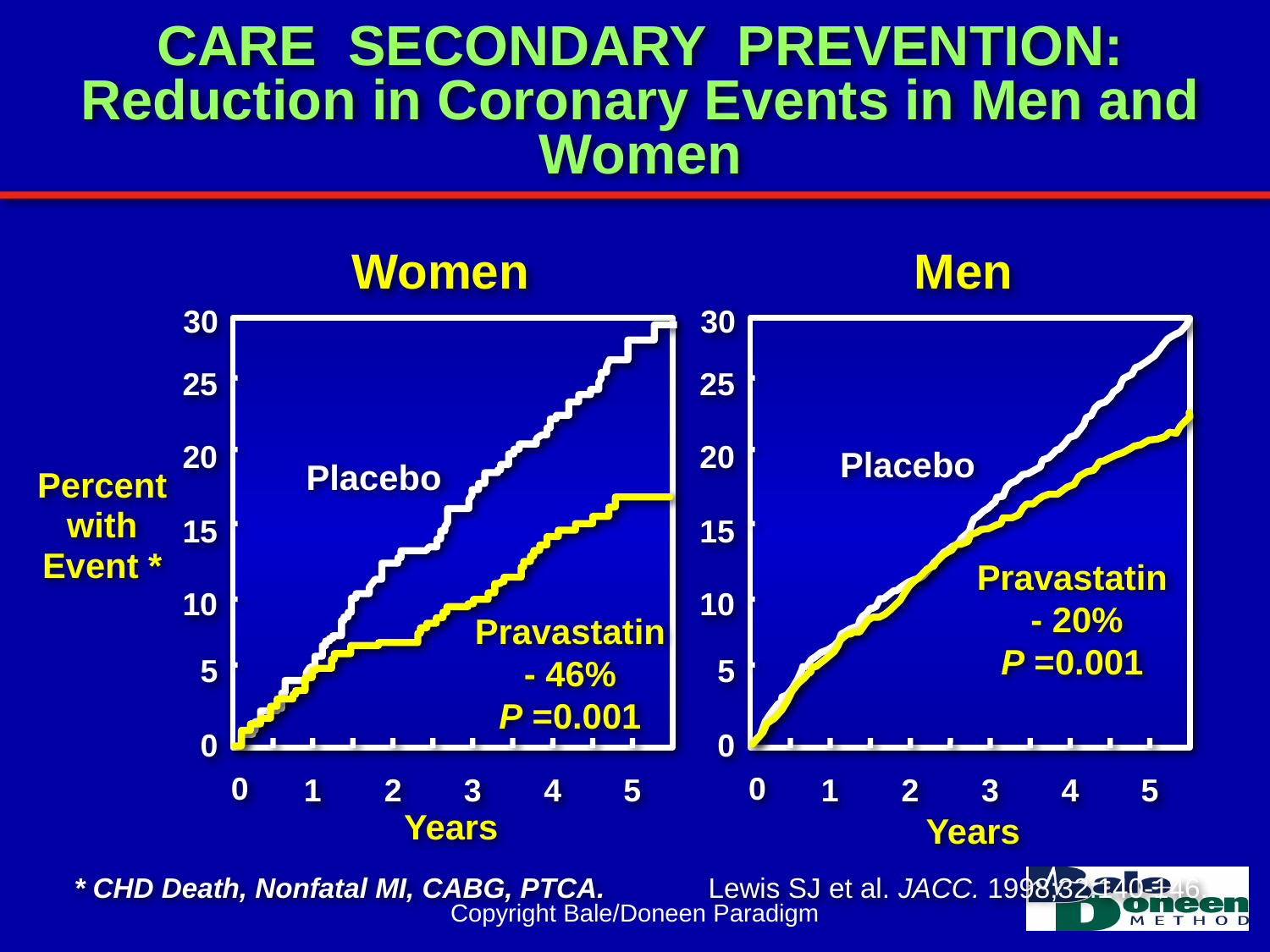

# CARE  SECONDARY  PREVENTION: Reduction in Coronary Events in Men and Women

Women
Men
30
25
20
15
10
5
0
30
25
20
15
10
5
0

Placebo
Placebo
Percent
with
Event *

Pravastatin
 - 20%
P =0.001
Pravastatin
- 46%
P =0.001

0
0
1
2
3
4
5
1
2
3
4
5
Years
Years

* CHD Death, Nonfatal MI, CABG, PTCA.
Lewis SJ et al. JACC. 1998;32:140-146.
Copyright Bale/Doneen Paradigm